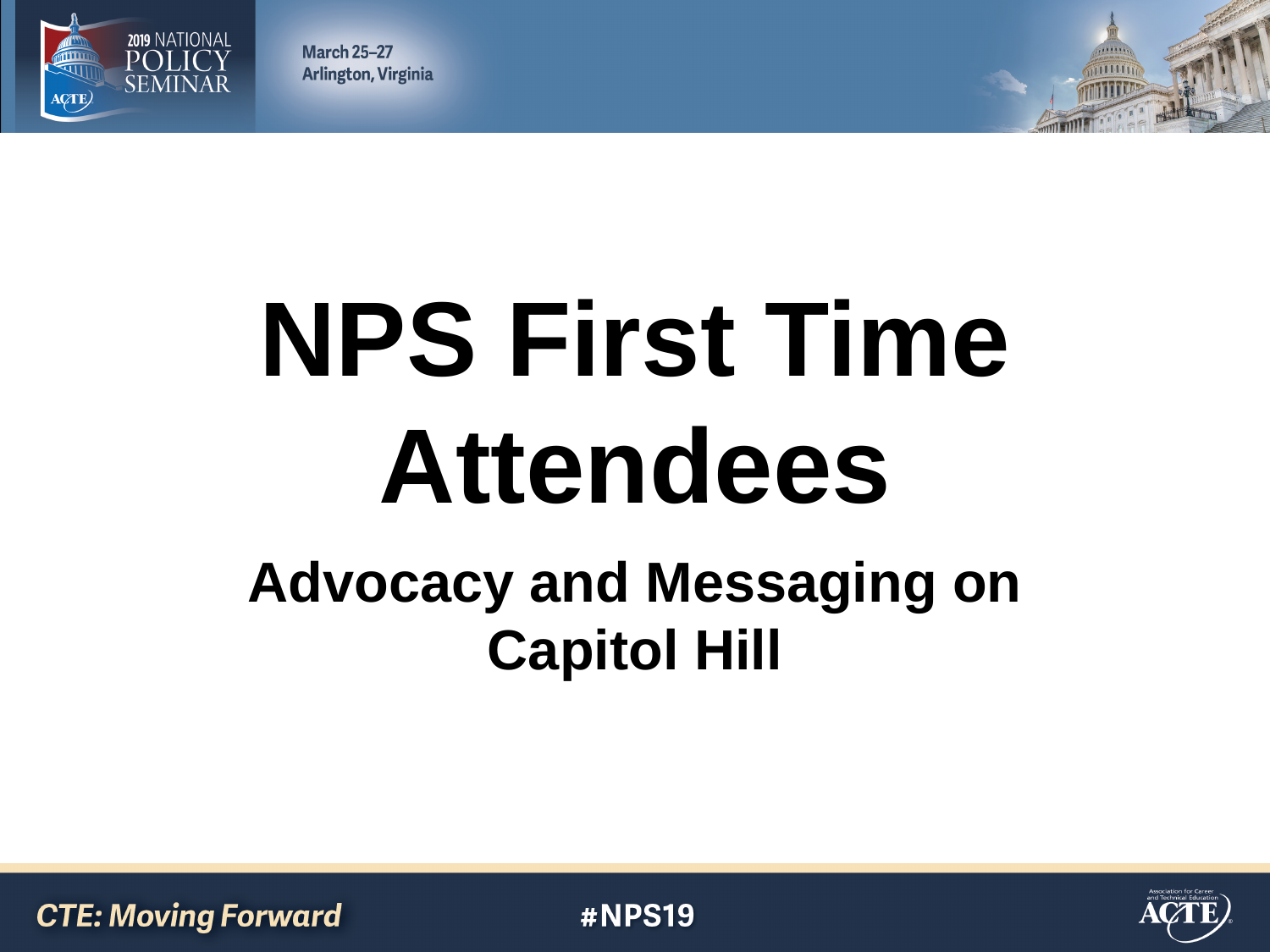

# NPS First Time Attendees
Advocacy and Messaging on Capitol Hill